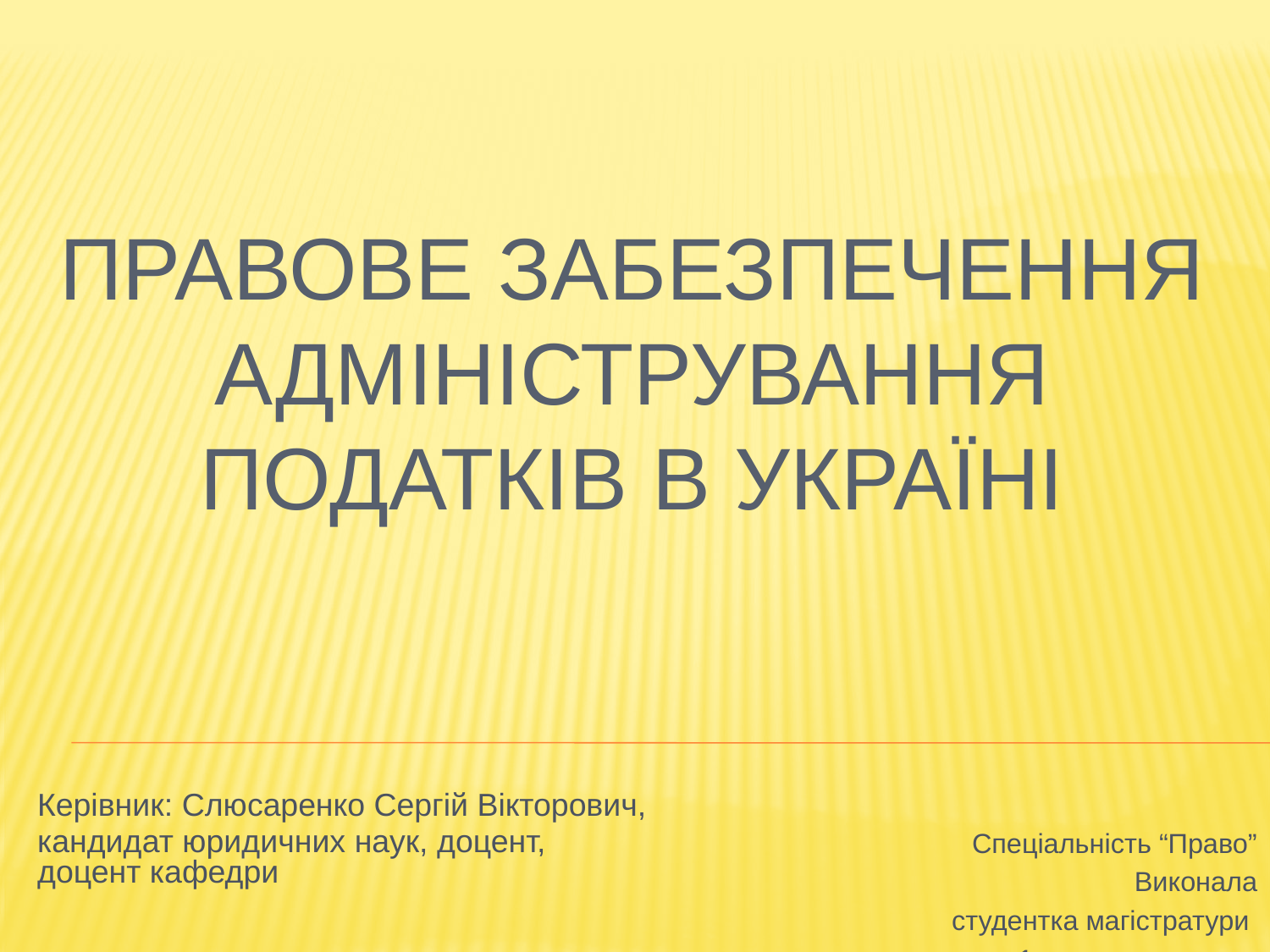

# Правове забезпечення адміністрування податків в Україні

Спеціальність “Право”
Виконала
студентка магістратури
1-го року навчання
Окіпняк Тетяна

Керівник: Слюсаренко Сергій Вікторович,
кандидат юридичних наук, доцент, доцент кафедри